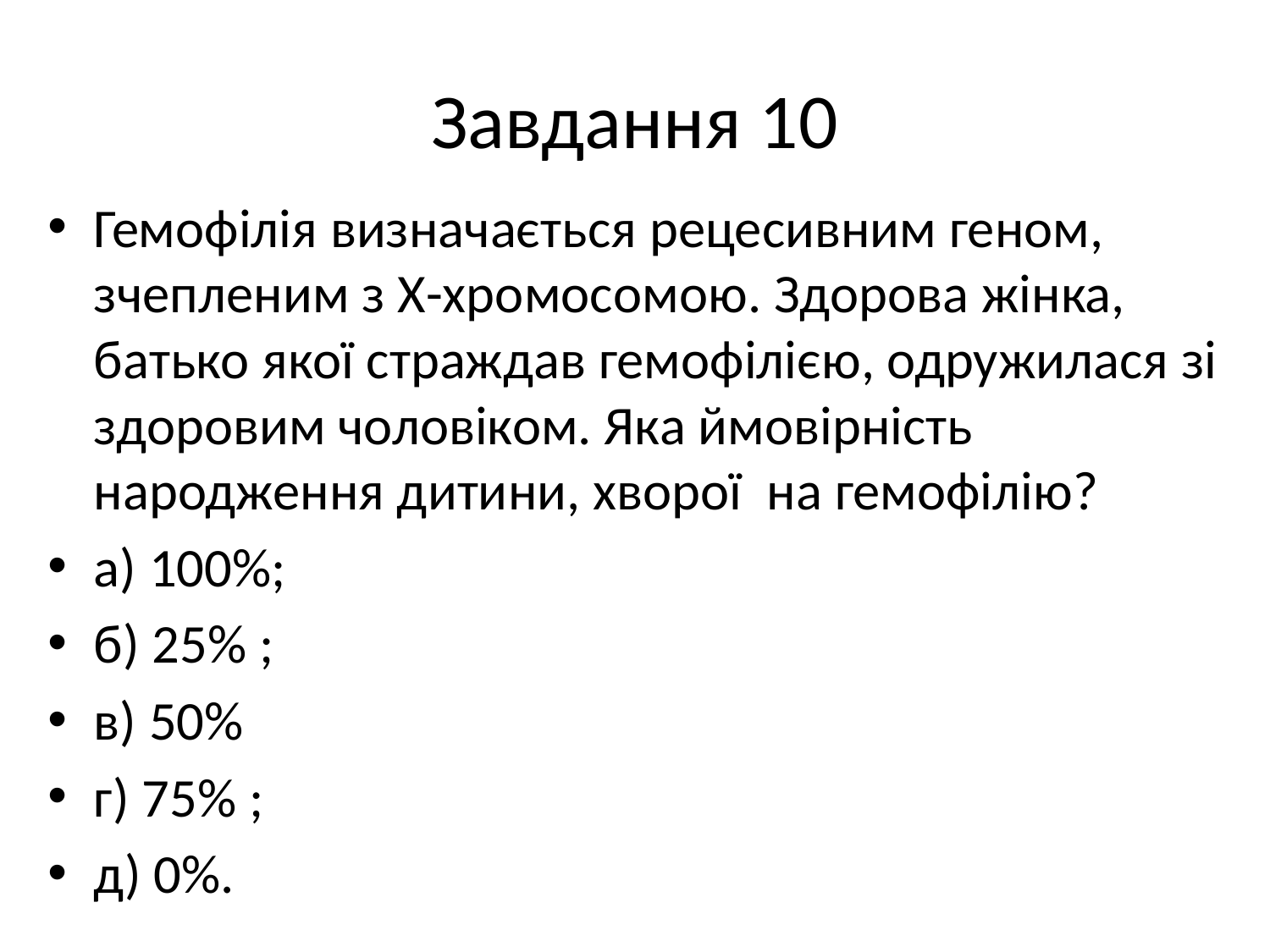

# Завдання 10
Гемофілія визначається рецесивним геном, зчепленим з Х-хромосомою. Здорова жінка, батько якої страждав гемофілією, одружилася зі здоровим чоловіком. Яка ймовірність народження дитини, хворої  на гемофілію?
а) 100%;
б) 25% ;
в) 50%
г) 75% ;
д) 0%.